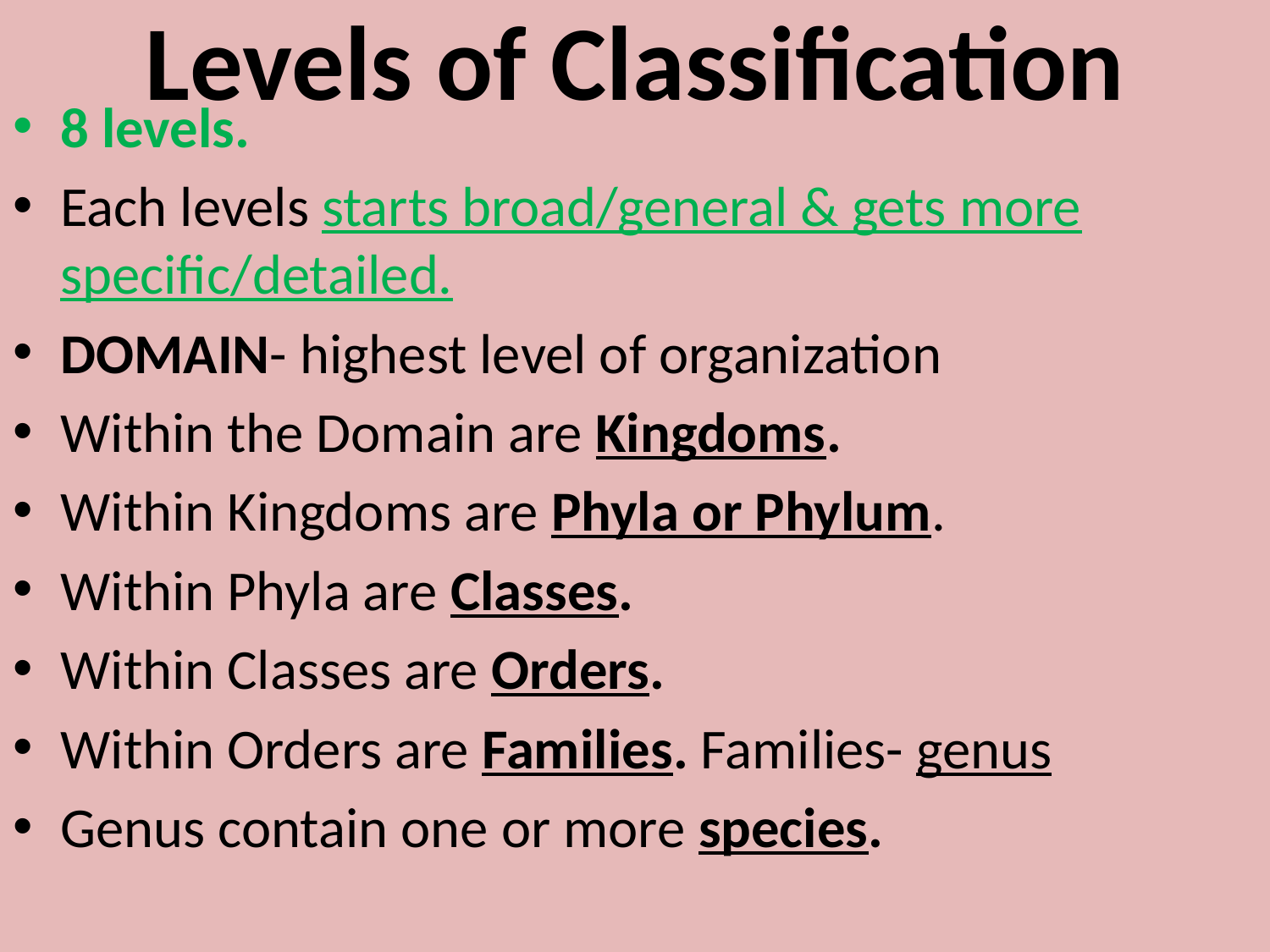

# Levels of Classification
8 levels.
Each levels starts broad/general & gets more specific/detailed.
DOMAIN- highest level of organization
Within the Domain are Kingdoms.
Within Kingdoms are Phyla or Phylum.
Within Phyla are Classes.
Within Classes are Orders.
Within Orders are Families. Families- genus
Genus contain one or more species.